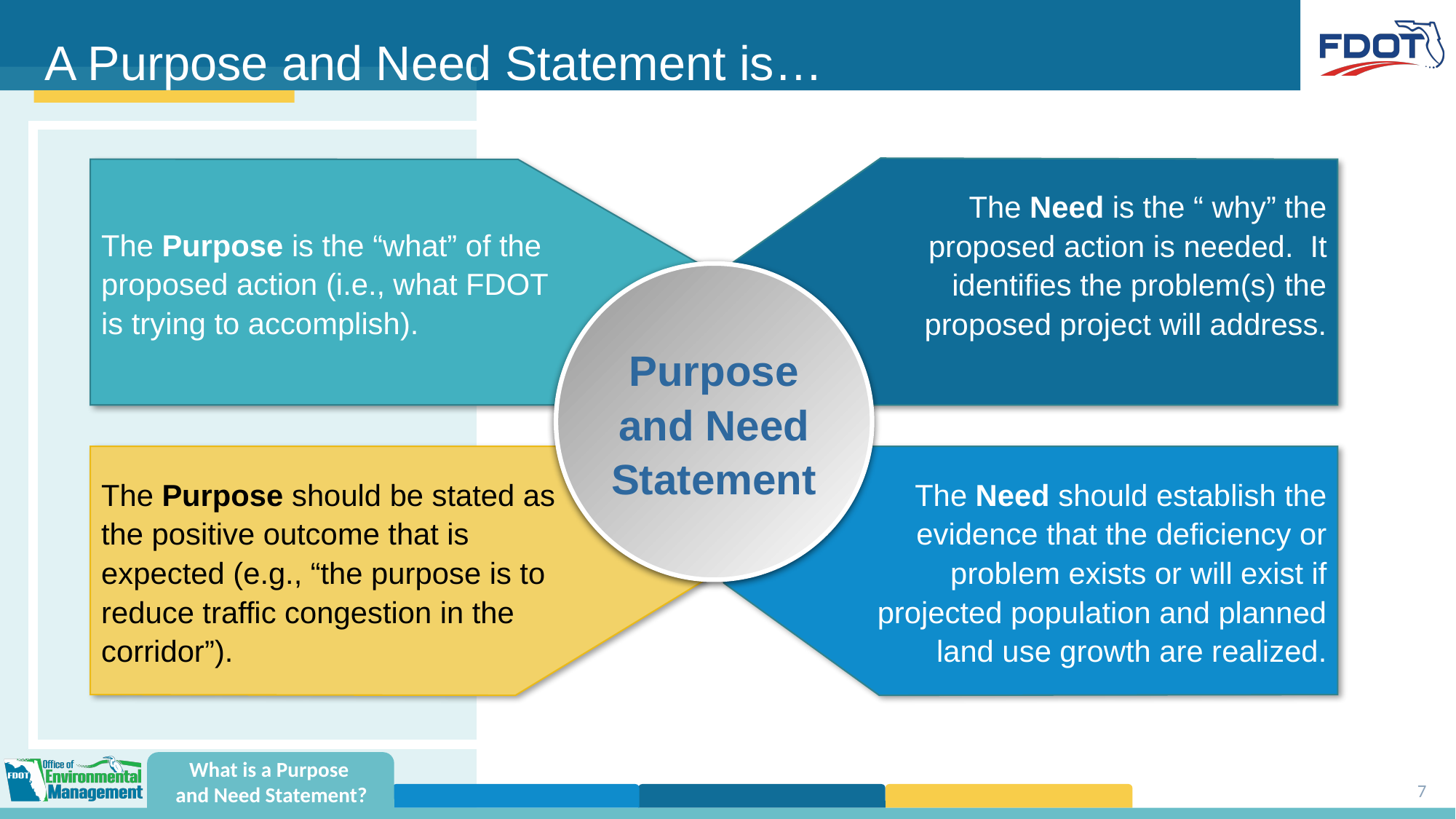

# A Purpose and Need Statement is…
The Need is the “ why” the proposed action is needed.  It identifies the problem(s) the proposed project will address.
The Purpose is the “what” of the proposed action (i.e., what FDOT is trying to accomplish).
Purpose and Need Statement
The Purpose should be stated as the positive outcome that is expected (e.g., “the purpose is to reduce traffic congestion in the corridor”).
The Need should establish the evidence that the deficiency or problem exists or will exist if projected population and planned land use growth are realized.
7